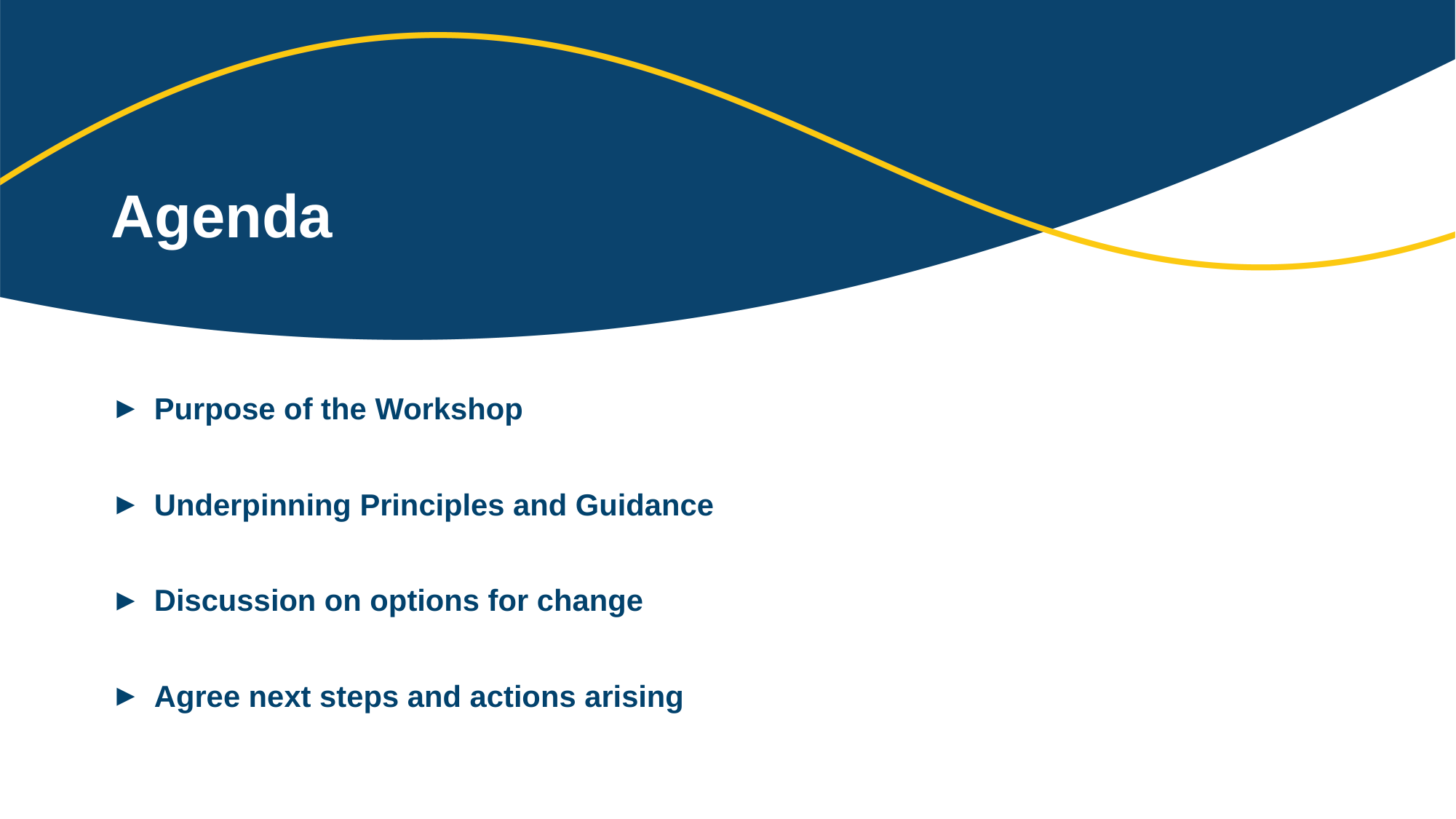

# Agenda
Purpose of the Workshop

Underpinning Principles and Guidance

Discussion on options for change

Agree next steps and actions arising